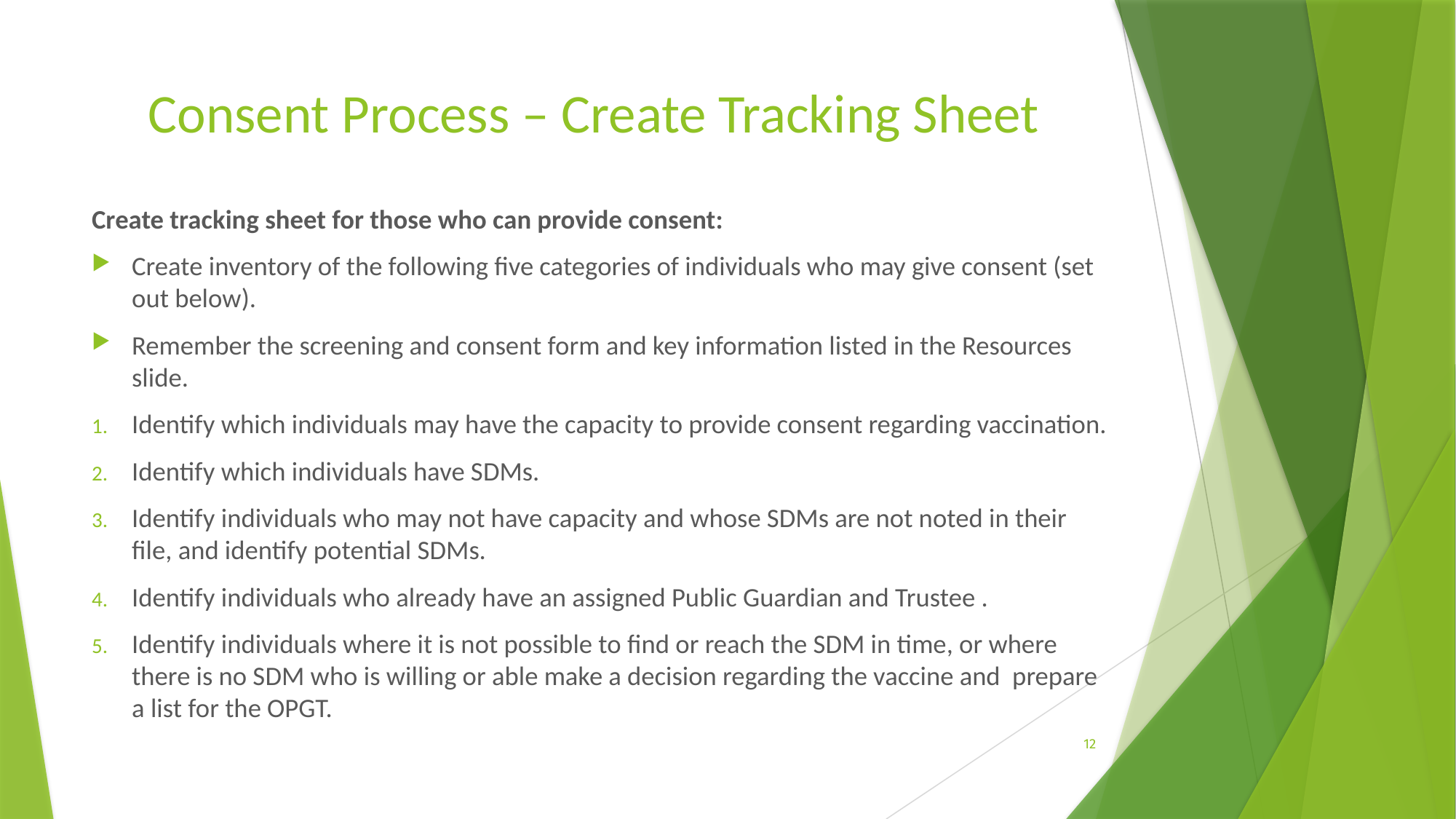

# Consent Process – Create Tracking Sheet
Create tracking sheet for those who can provide consent:
Create inventory of the following five categories of individuals who may give consent (set out below).
Remember the screening and consent form and key information listed in the Resources slide.
Identify which individuals may have the capacity to provide consent regarding vaccination.
Identify which individuals have SDMs.
Identify individuals who may not have capacity and whose SDMs are not noted in their file, and identify potential SDMs.
Identify individuals who already have an assigned Public Guardian and Trustee .
Identify individuals where it is not possible to find or reach the SDM in time, or where there is no SDM who is willing or able make a decision regarding the vaccine and  prepare a list for the OPGT.
12